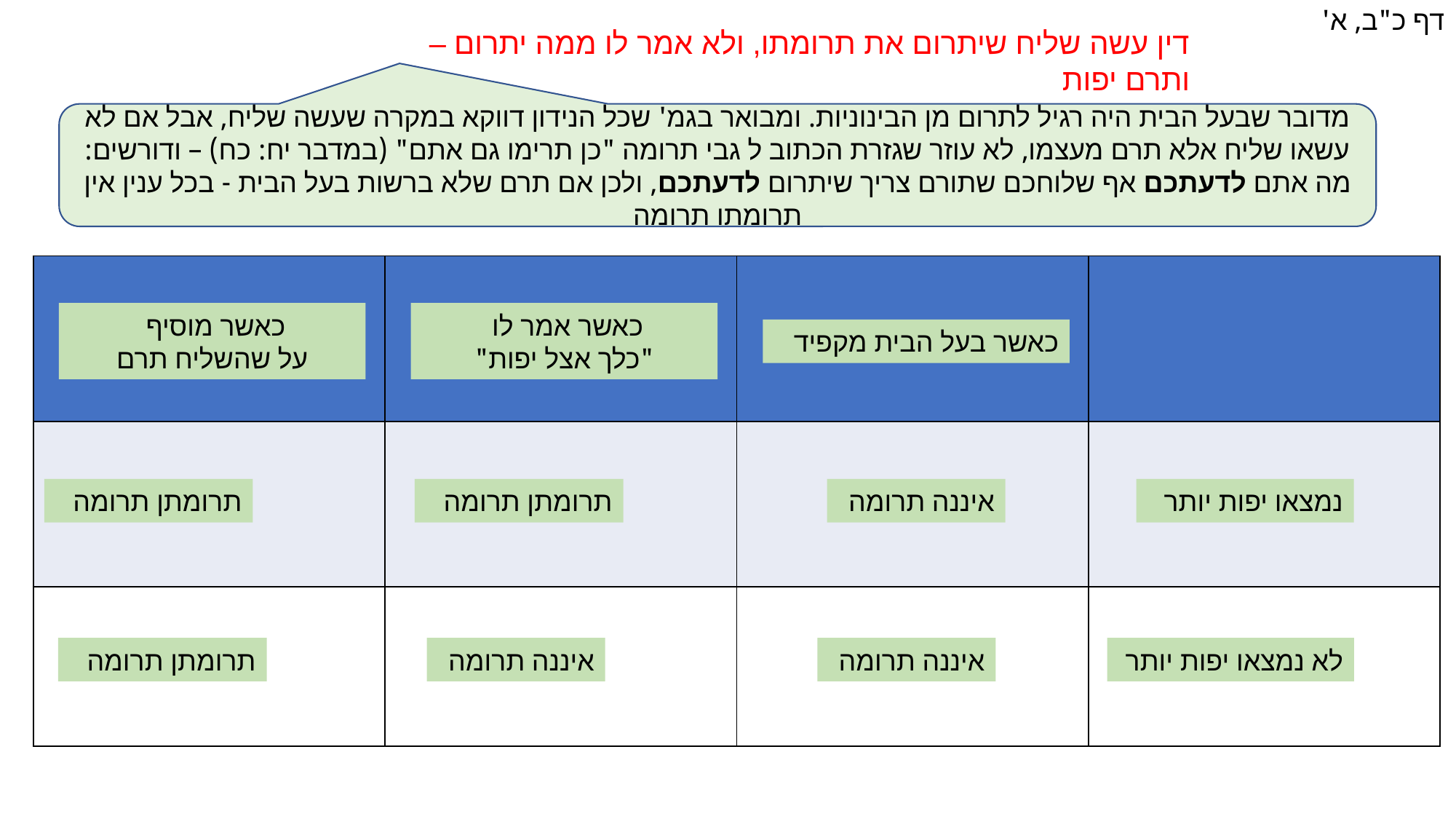

דף כ"ב, א'
דין עשה שליח שיתרום את תרומתו, ולא אמר לו ממה יתרום – ותרם יפות
מדובר שבעל הבית היה רגיל לתרום מן הבינוניות. ומבואר בגמ' שכל הנידון דווקא במקרה שעשה שליח, אבל אם לא עשאו שליח אלא תרם מעצמו, לא עוזר שגזרת הכתוב ל גבי תרומה "כן תרימו גם אתם" (במדבר יח: כח) – ודורשים: מה אתם לדעתכם אף שלוחכם שתורם צריך שיתרום לדעתכם, ולכן אם תרם שלא ברשות בעל הבית - בכל ענין אין תרומתו תרומה
|  |  |  |  |
| --- | --- | --- | --- |
|  |  |  |  |
|  |  |  |  |
כאשר מוסיף
על שהשליח תרם
כאשר אמר לו
"כלך אצל יפות"
כאשר בעל הבית מקפיד
תרומתן תרומה
תרומתן תרומה
איננה תרומה
נמצאו יפות יותר
תרומתן תרומה
איננה תרומה
איננה תרומה
לא נמצאו יפות יותר